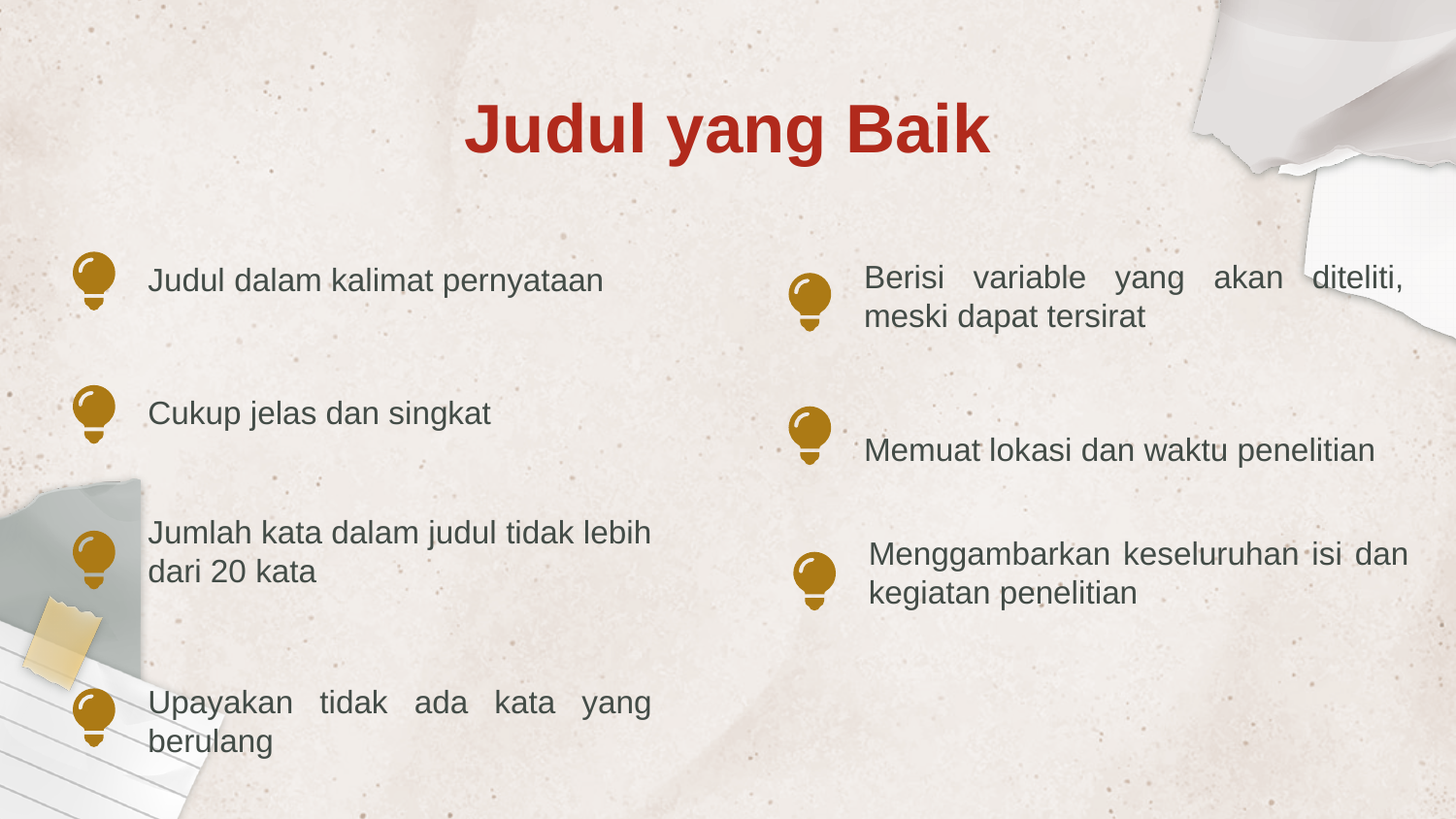

# Judul yang Baik
Judul dalam kalimat pernyataan
Berisi variable yang akan diteliti, meski dapat tersirat

Cukup jelas dan singkat

Memuat lokasi dan waktu penelitian

Jumlah kata dalam judul tidak lebih dari 20 kata
Menggambarkan keseluruhan isi dan kegiatan penelitian

Upayakan tidak ada kata yang berulang